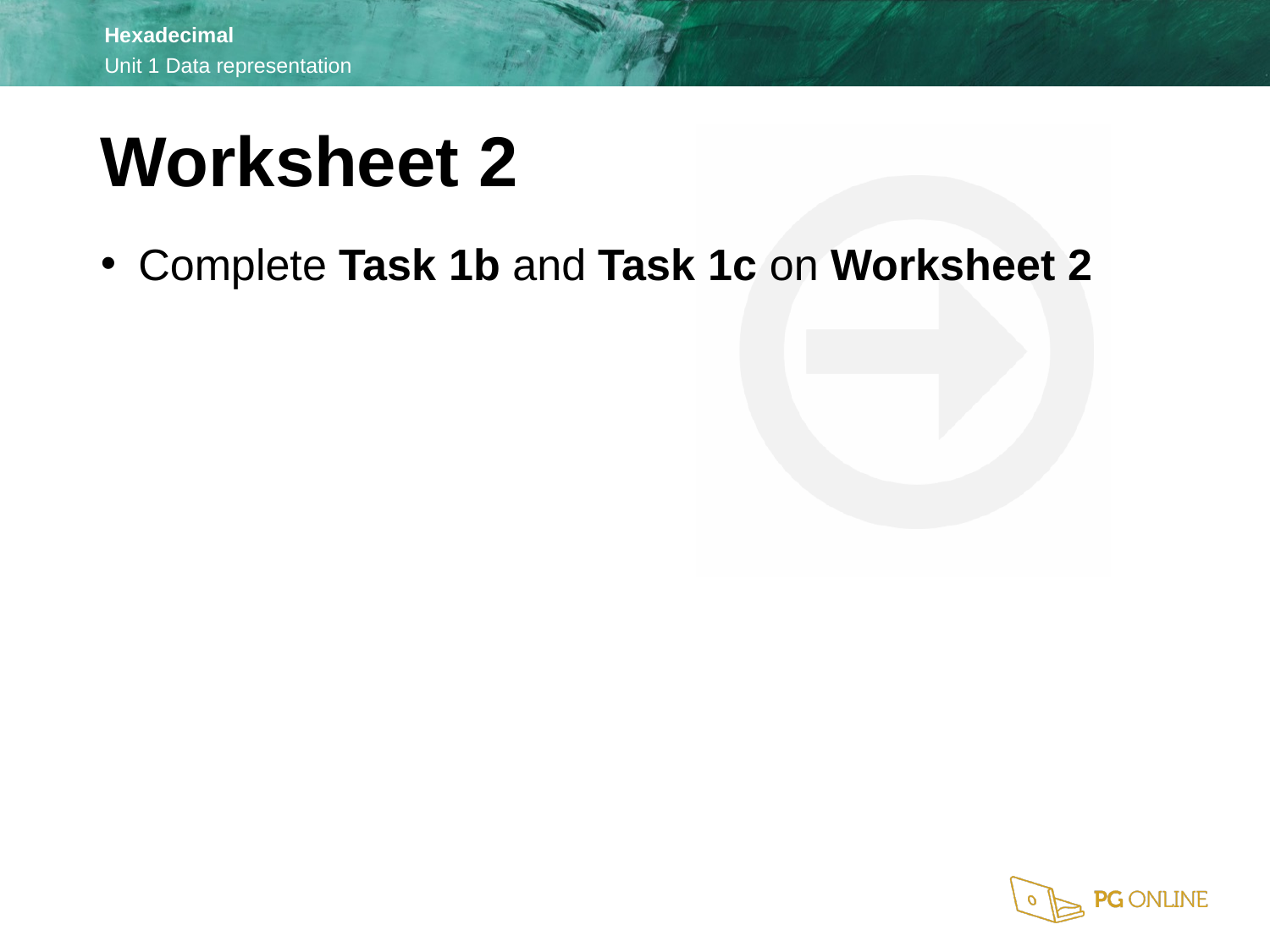

Worksheet 2
Complete Task 1b and Task 1c on Worksheet 2